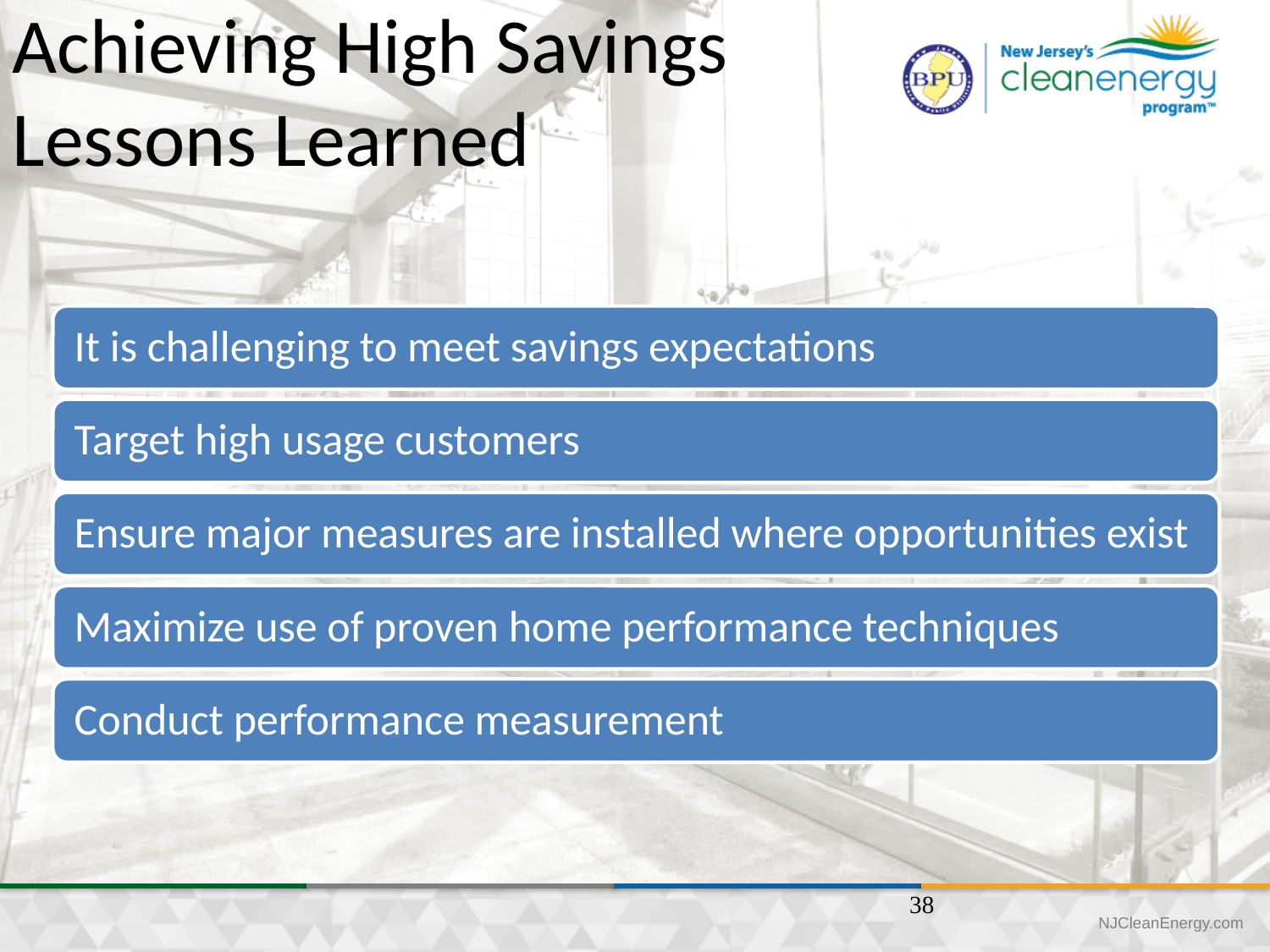

# Achieving High Savings Lessons Learned
It is challenging to meet savings expectations
Target high usage customers
Ensure major measures are installed where opportunities exist
Maximize use of proven home performance techniques
Conduct performance measurement
38